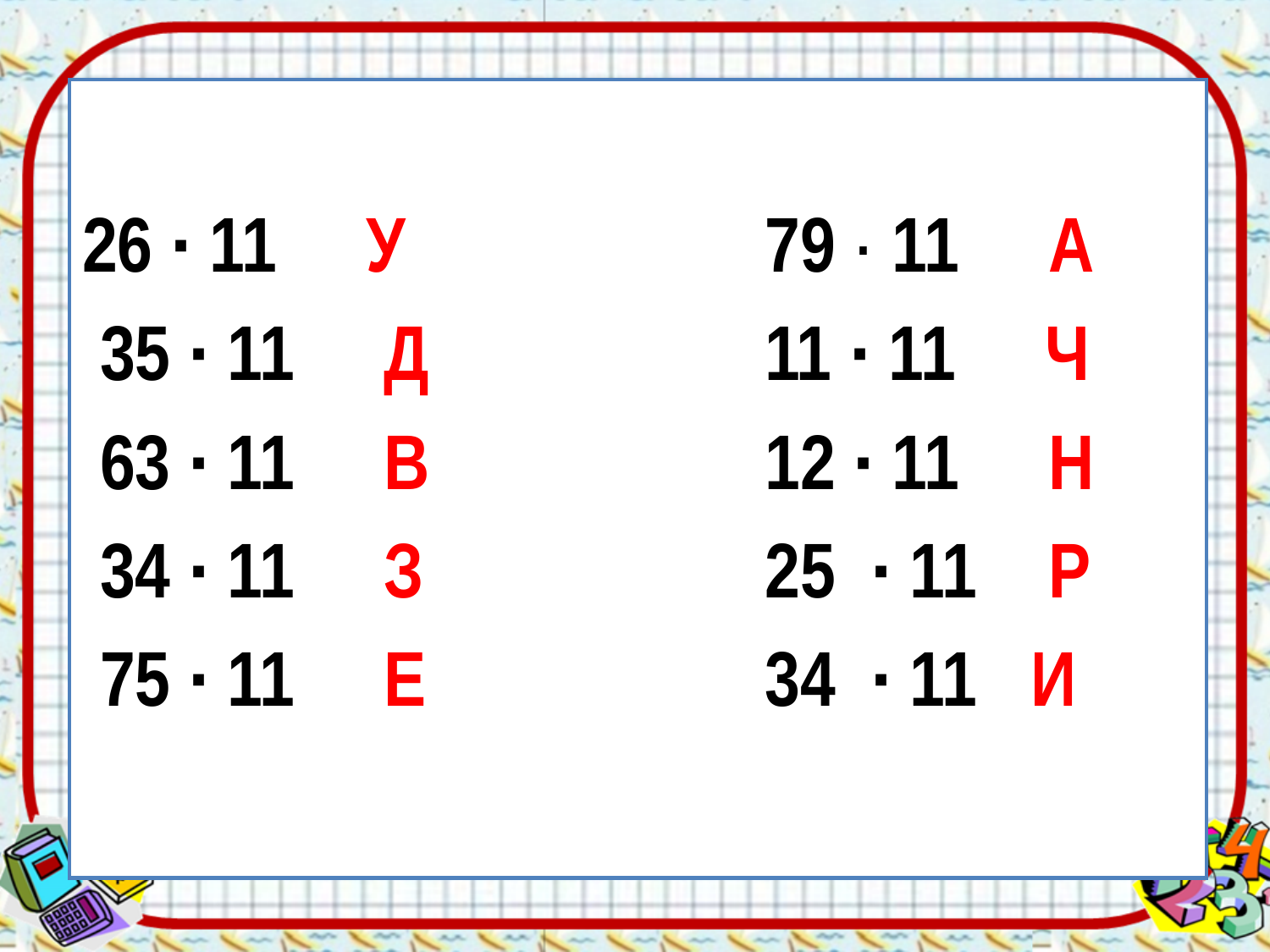

26 ∙ 11     У			79 ∙ 11     А
 35 ∙ 11     Д			11 ∙ 11     Ч
 63 ∙ 11     В			12 ∙ 11     Н
 34 ∙ 11     З			25  ∙ 11    Р
 75 ∙ 11     Е			34  ∙ 11   И